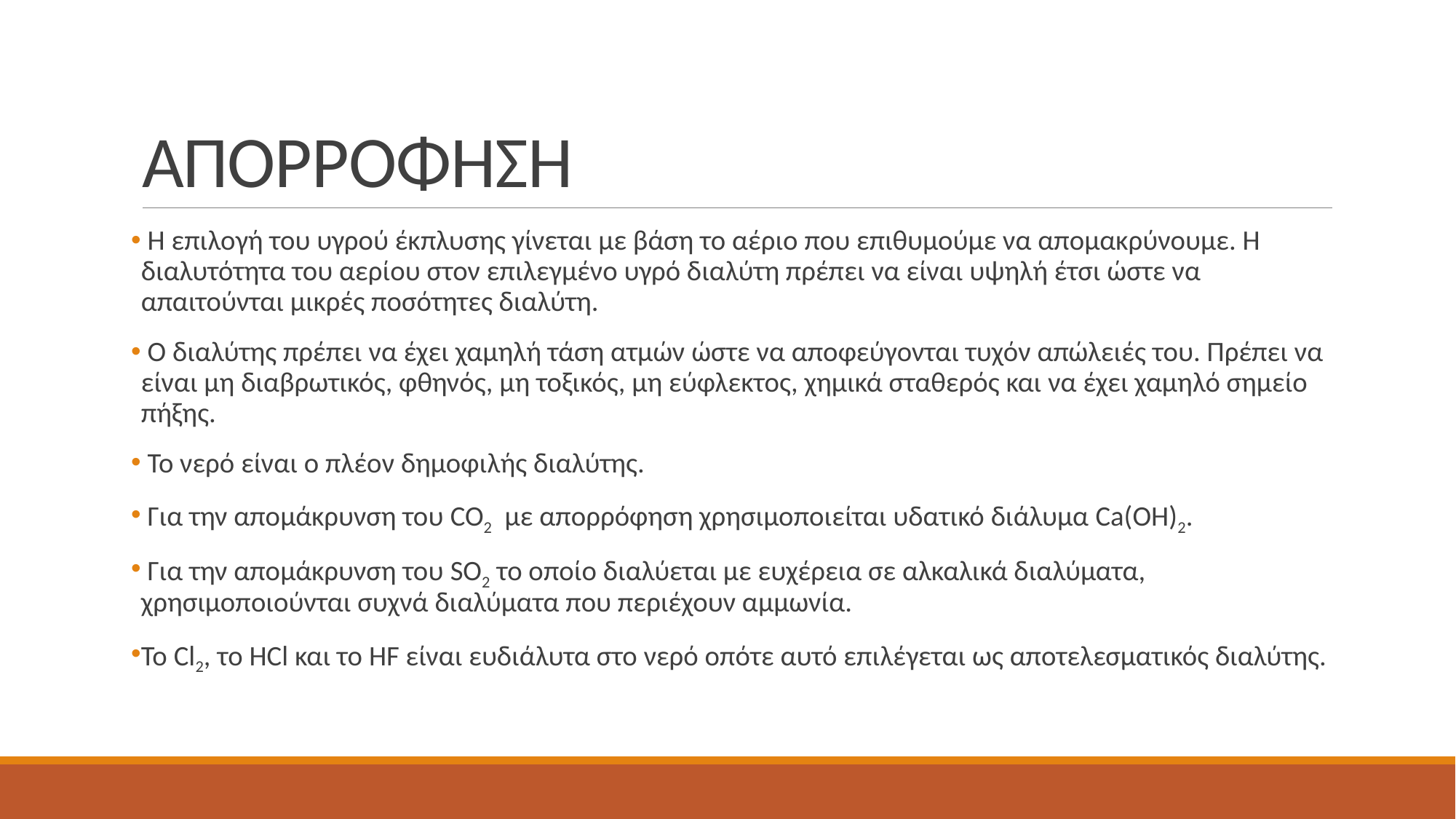

# ΑΠΟΡΡΟΦΗΣΗ
 Η επιλογή του υγρού έκπλυσης γίνεται με βάση το αέριο που επιθυμούμε να απομακρύνουμε. Η διαλυτότητα του αερίου στον επιλεγμένο υγρό διαλύτη πρέπει να είναι υψηλή έτσι ώστε να απαιτούνται μικρές ποσότητες διαλύτη.
 Ο διαλύτης πρέπει να έχει χαμηλή τάση ατμών ώστε να αποφεύγονται τυχόν απώλειές του. Πρέπει να είναι μη διαβρωτικός, φθηνός, μη τοξικός, μη εύφλεκτος, χημικά σταθερός και να έχει χαμηλό σημείο πήξης.
 Το νερό είναι ο πλέον δημοφιλής διαλύτης.
 Για την απομάκρυνση του CO2  με απορρόφηση χρησιμοποιείται υδατικό διάλυμα Ca(OH)2.
 Για την απομάκρυνση του SO2 το οποίο διαλύεται με ευχέρεια σε αλκαλικά διαλύματα, χρησιμοποιούνται συχνά διαλύματα που περιέχουν αμμωνία.
Το Cl2, το HCl και το HF είναι ευδιάλυτα στο νερό οπότε αυτό επιλέγεται ως αποτελεσματικός διαλύτης.